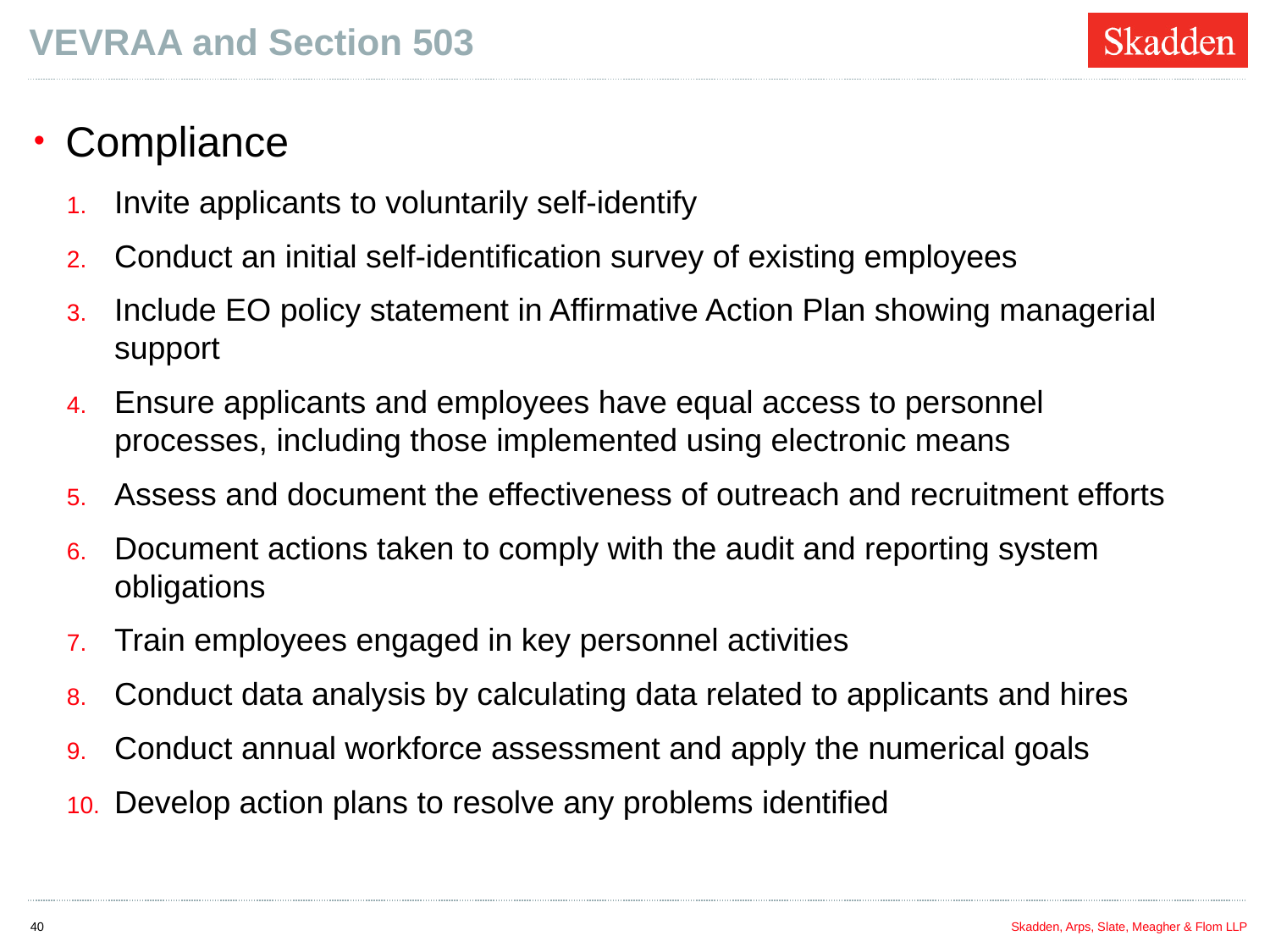

# VEVRAA and Section 503
Compliance
Invite applicants to voluntarily self-identify
Conduct an initial self-identification survey of existing employees
Include EO policy statement in Affirmative Action Plan showing managerial support
Ensure applicants and employees have equal access to personnel processes, including those implemented using electronic means
Assess and document the effectiveness of outreach and recruitment efforts
Document actions taken to comply with the audit and reporting system obligations
Train employees engaged in key personnel activities
Conduct data analysis by calculating data related to applicants and hires
Conduct annual workforce assessment and apply the numerical goals
Develop action plans to resolve any problems identified